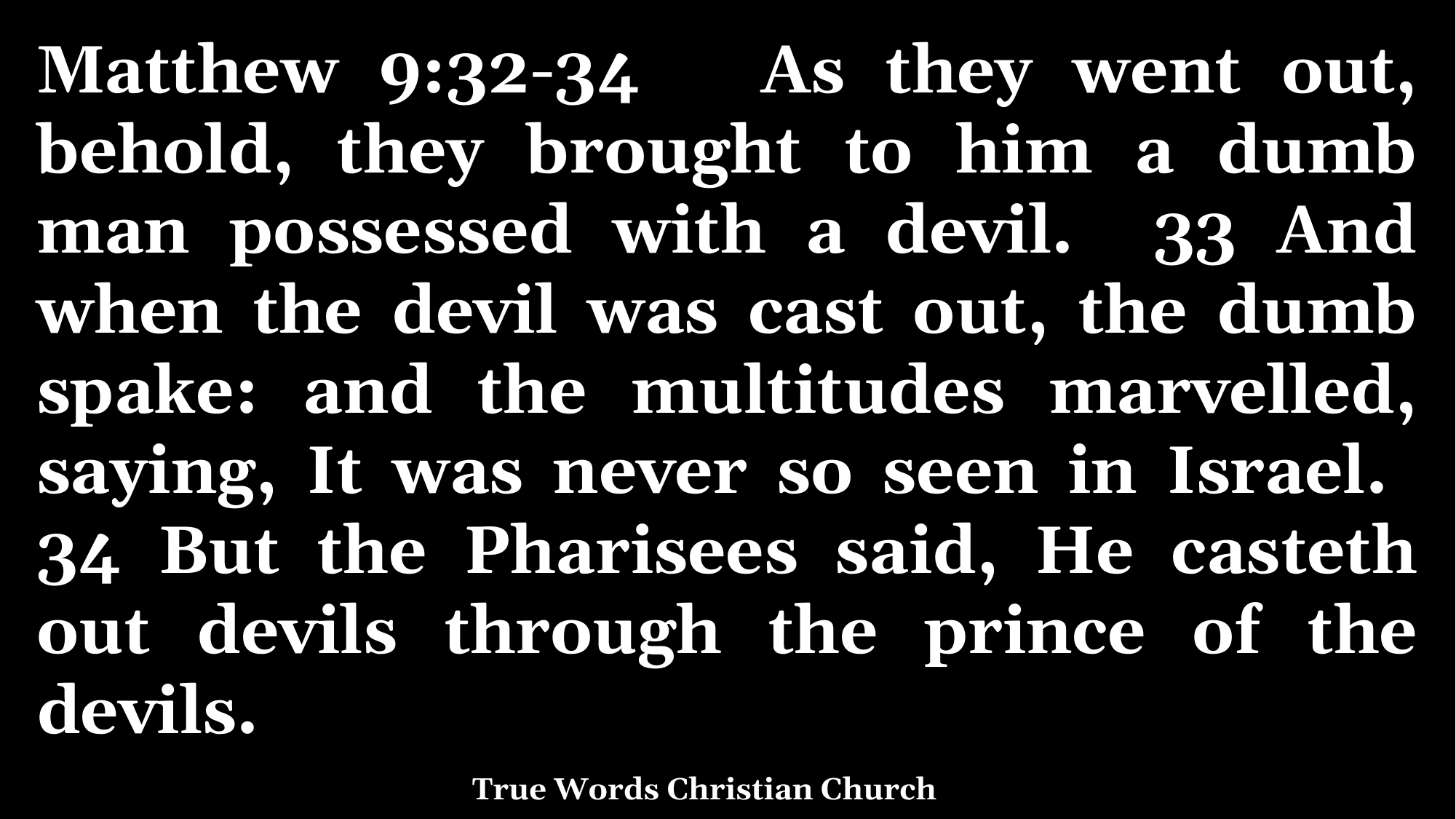

Matthew 9:32-34   As they went out, behold, they brought to him a dumb man possessed with a devil.  33 And when the devil was cast out, the dumb spake: and the multitudes marvelled, saying, It was never so seen in Israel.  34 But the Pharisees said, He casteth out devils through the prince of the devils.
True Words Christian Church